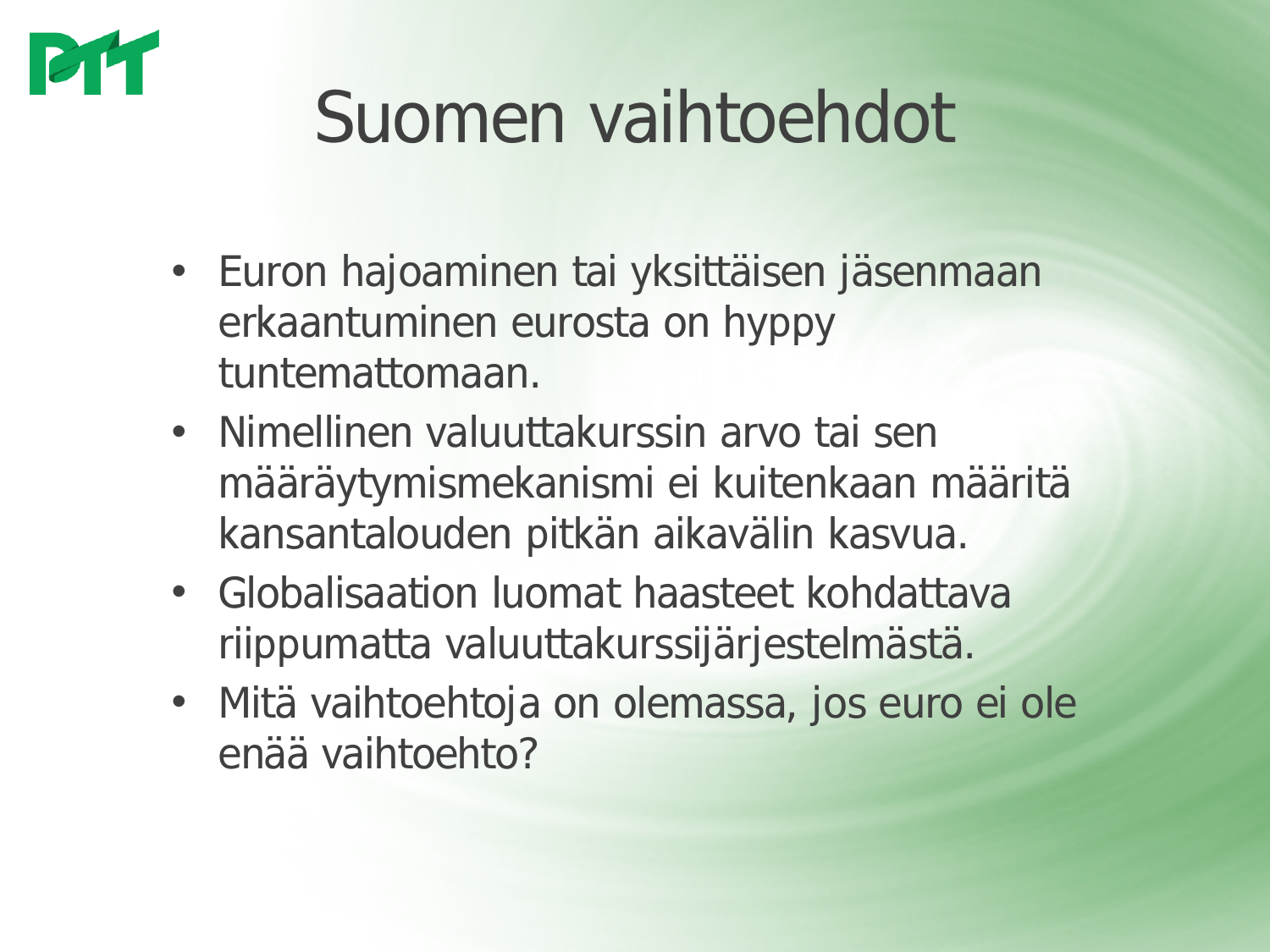

# Suomen vaihtoehdot
Euron hajoaminen tai yksittäisen jäsenmaan erkaantuminen eurosta on hyppy tuntemattomaan.
Nimellinen valuuttakurssin arvo tai sen määräytymismekanismi ei kuitenkaan määritä kansantalouden pitkän aikavälin kasvua.
Globalisaation luomat haasteet kohdattava riippumatta valuuttakurssijärjestelmästä.
Mitä vaihtoehtoja on olemassa, jos euro ei ole enää vaihtoehto?